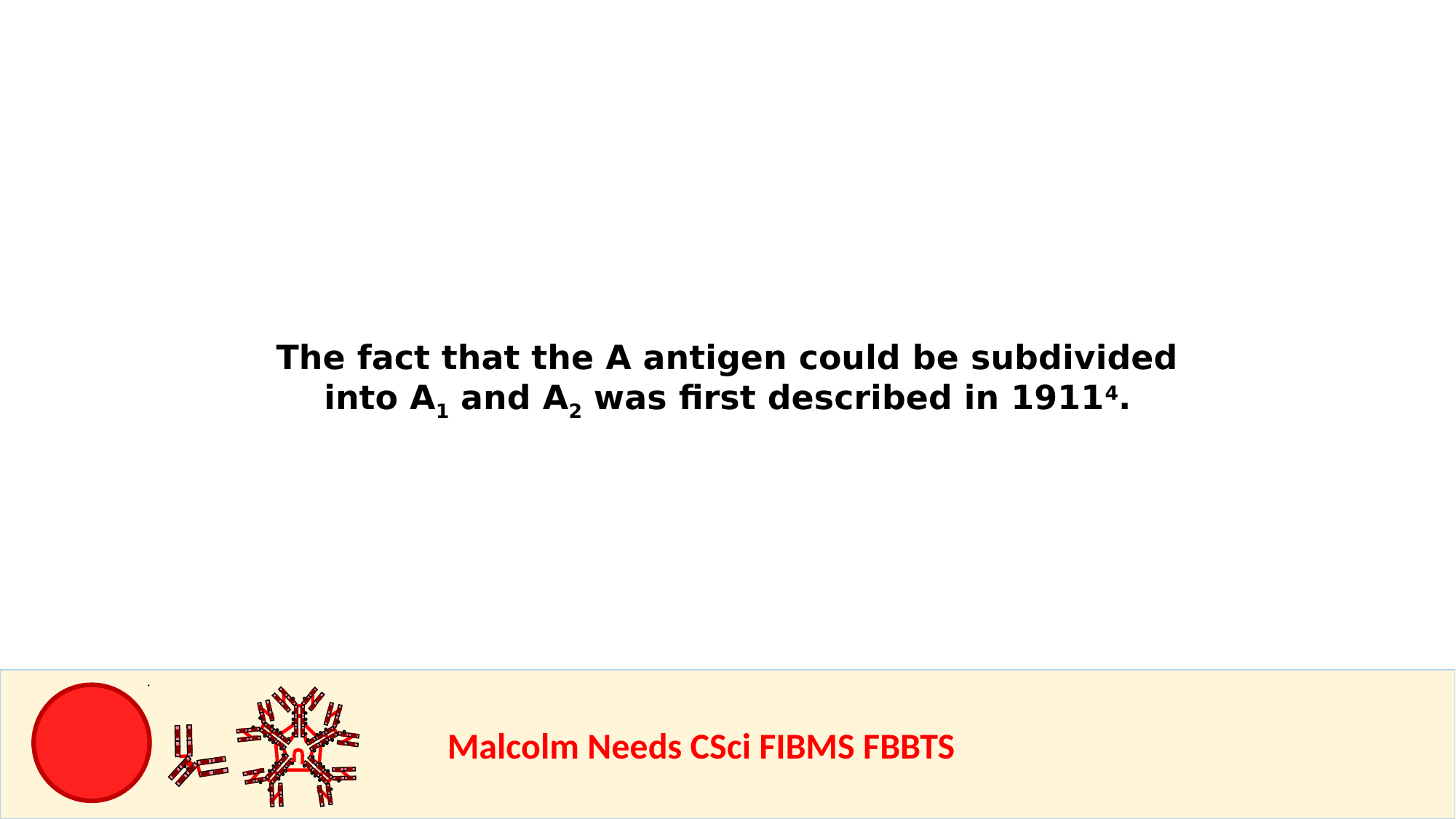

The fact that the A antigen could be subdivided into A1 and A2 was first described in 19114.
				Malcolm Needs CSci FIBMS FBBTS